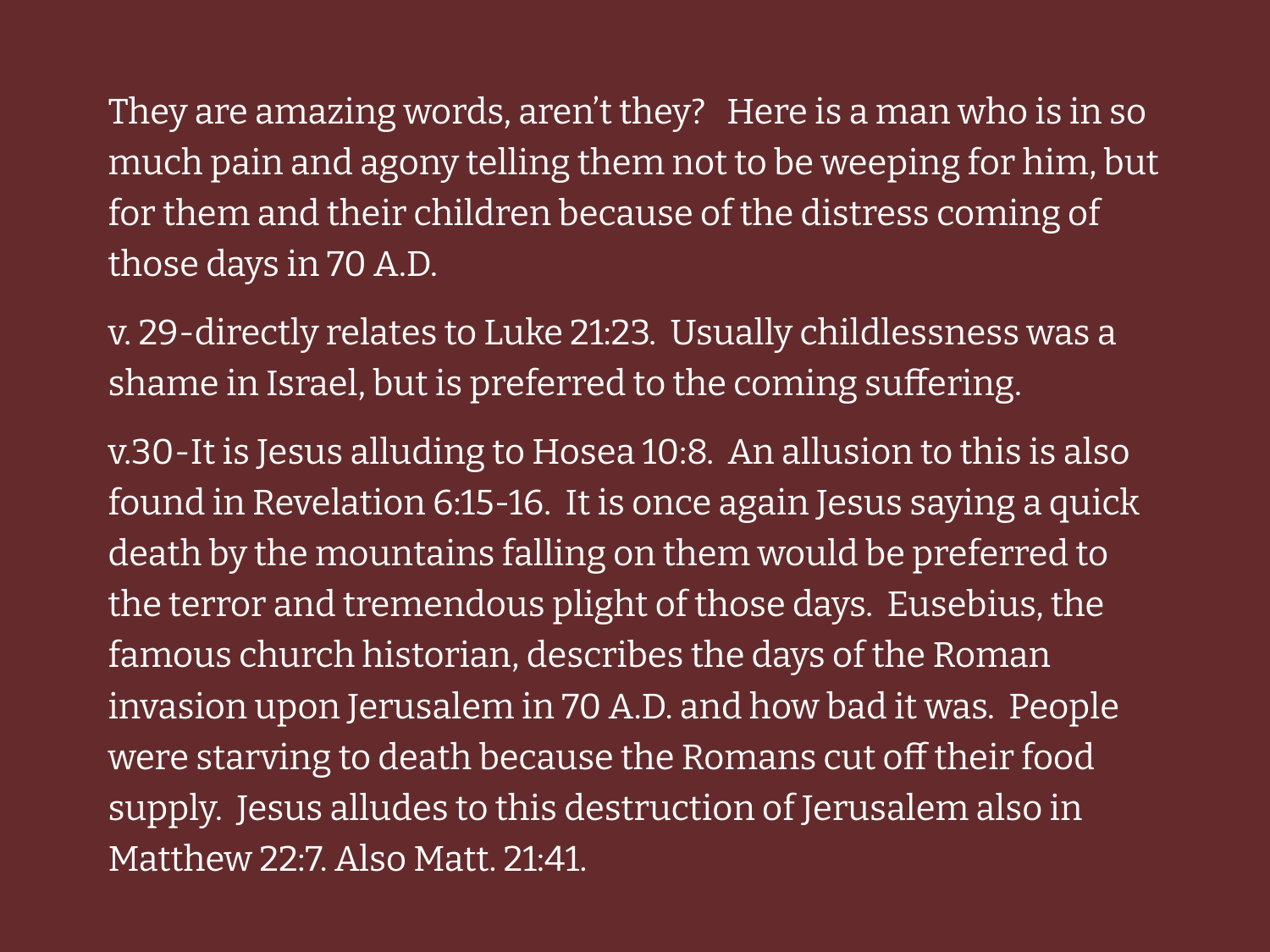

They are amazing words, aren’t they?   Here is a man who is in so much pain and agony telling them not to be weeping for him, but for them and their children because of the distress coming of those days in 70 A.D.
v. 29-directly relates to Luke 21:23.  Usually childlessness was a shame in Israel, but is preferred to the coming suffering.
v.30-It is Jesus alluding to Hosea 10:8.  An allusion to this is also found in Revelation 6:15-16.  It is once again Jesus saying a quick death by the mountains falling on them would be preferred to the terror and tremendous plight of those days.  Eusebius, the famous church historian, describes the days of the Roman invasion upon Jerusalem in 70 A.D. and how bad it was.  People were starving to death because the Romans cut off their food supply.  Jesus alludes to this destruction of Jerusalem also in Matthew 22:7. Also Matt. 21:41.